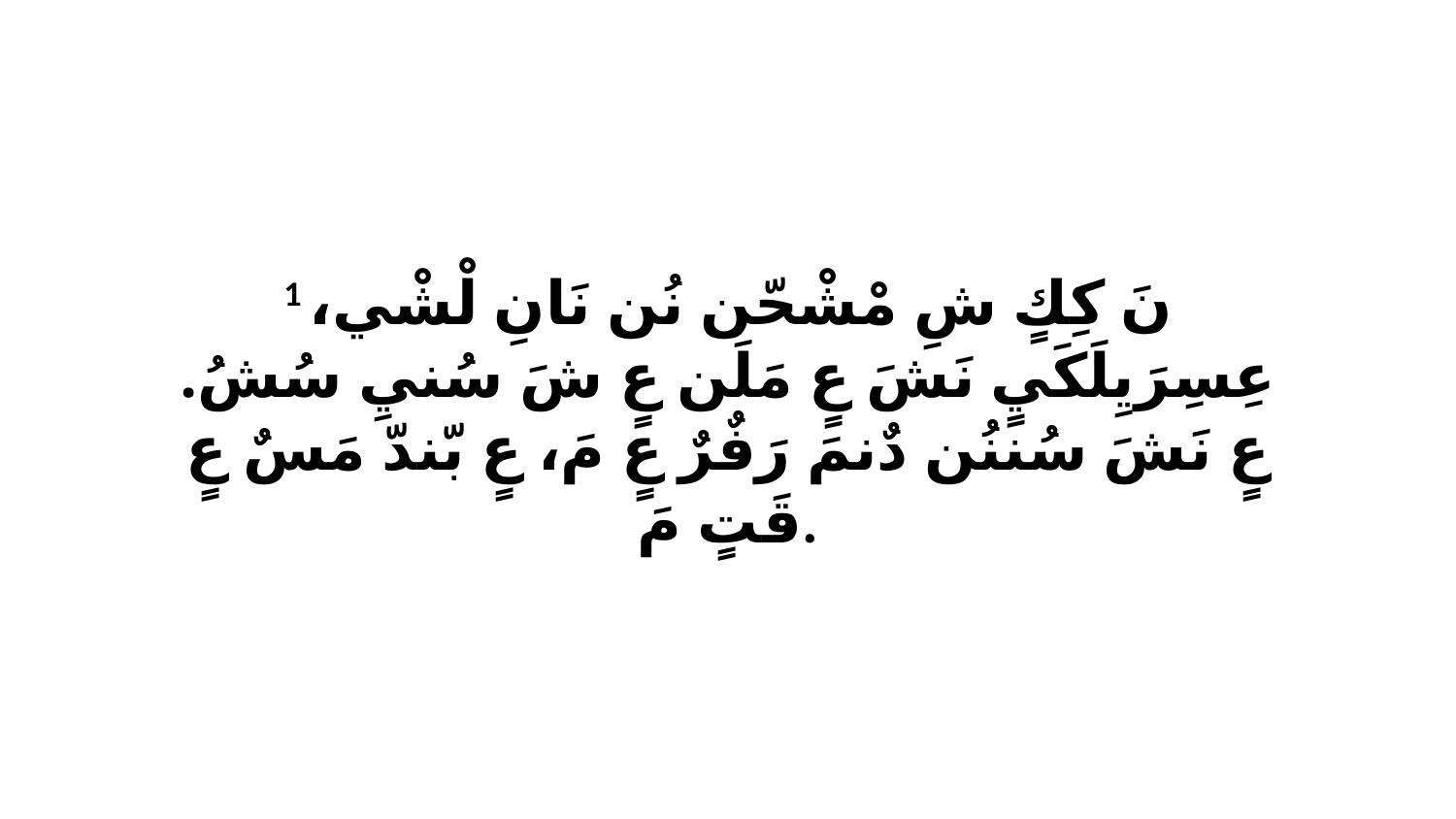

1 نَ كِكٍ شِ مْشْحّن نُن نَانِ لْشْي، عِسِرَيِلَكَيٍ نَشَ عٍ مَلَن عٍ شَ سُنيِ سُشُ. عٍ نَشَ سُننُن دٌنمَ رَفٌرٌ عٍ مَ، عٍ بّندّ مَسٌ عٍ قَتٍ مَ.